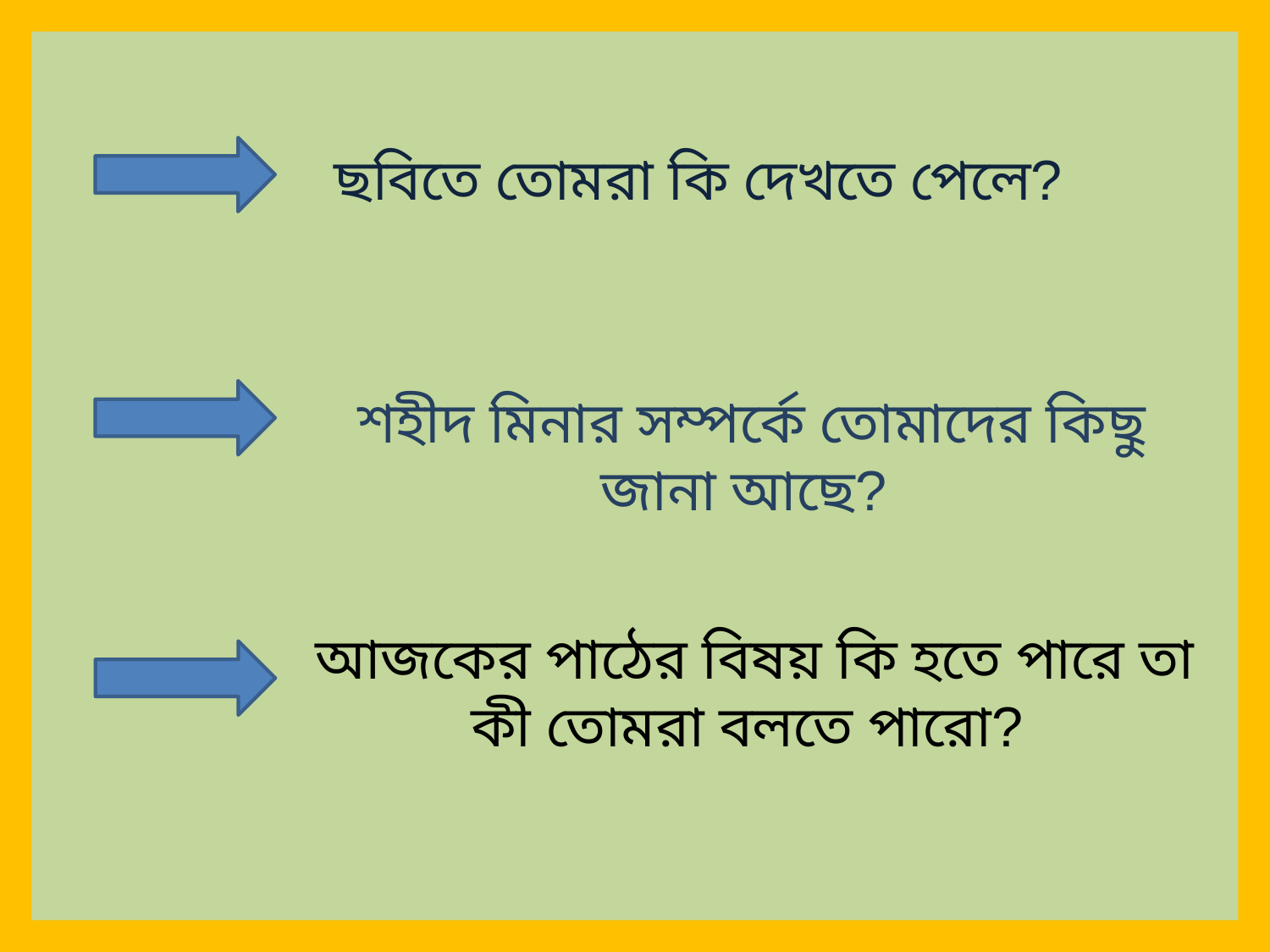

ছবিতে তোমরা কি দেখতে পেলে?

শহীদ মিনার সম্পর্কে তোমাদের কিছু জানা আছে?
আজকের পাঠের বিষয় কি হতে পারে তা কী তোমরা বলতে পারো?